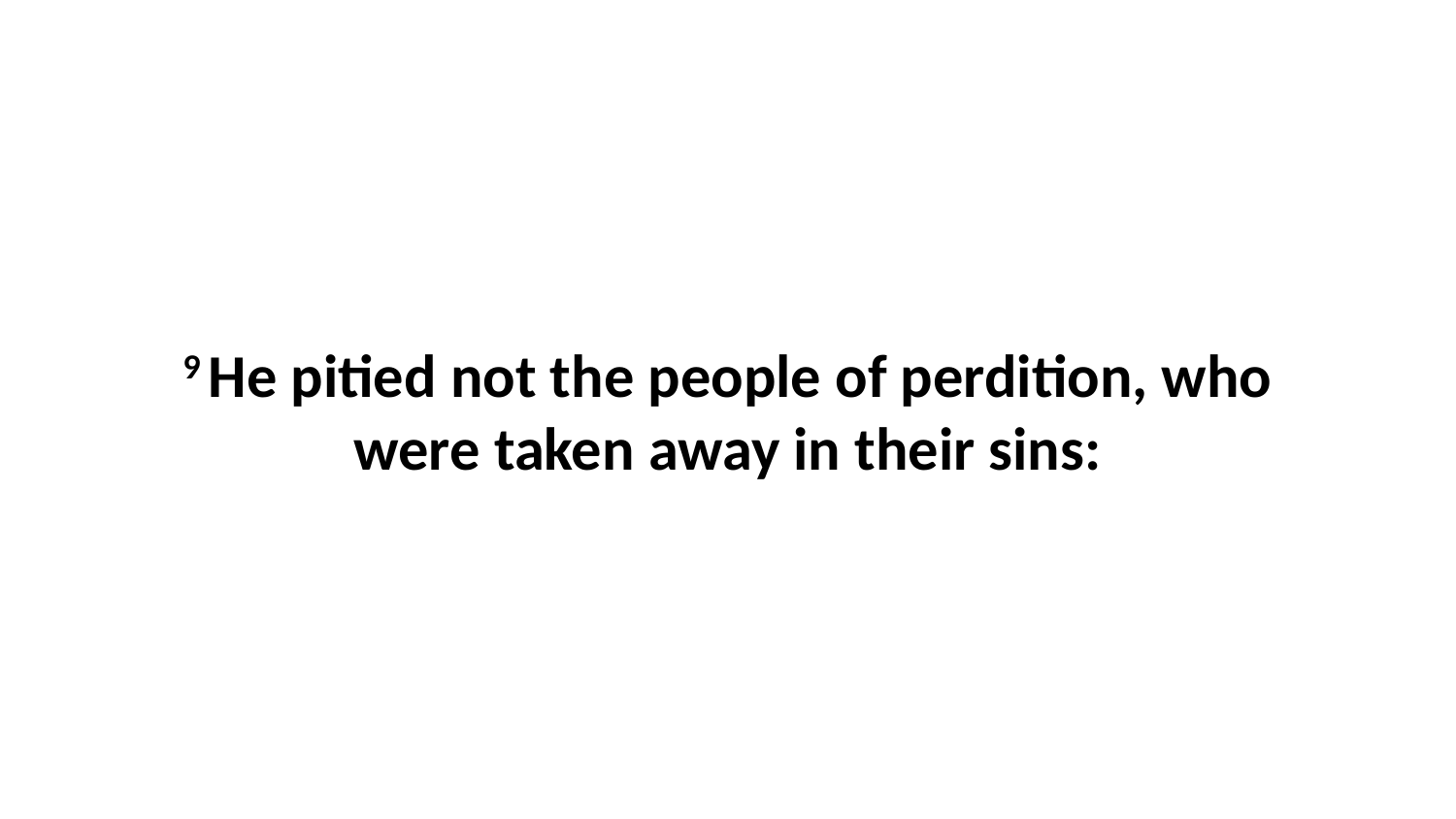

9 He pitied not the people of perdition, who were taken away in their sins: